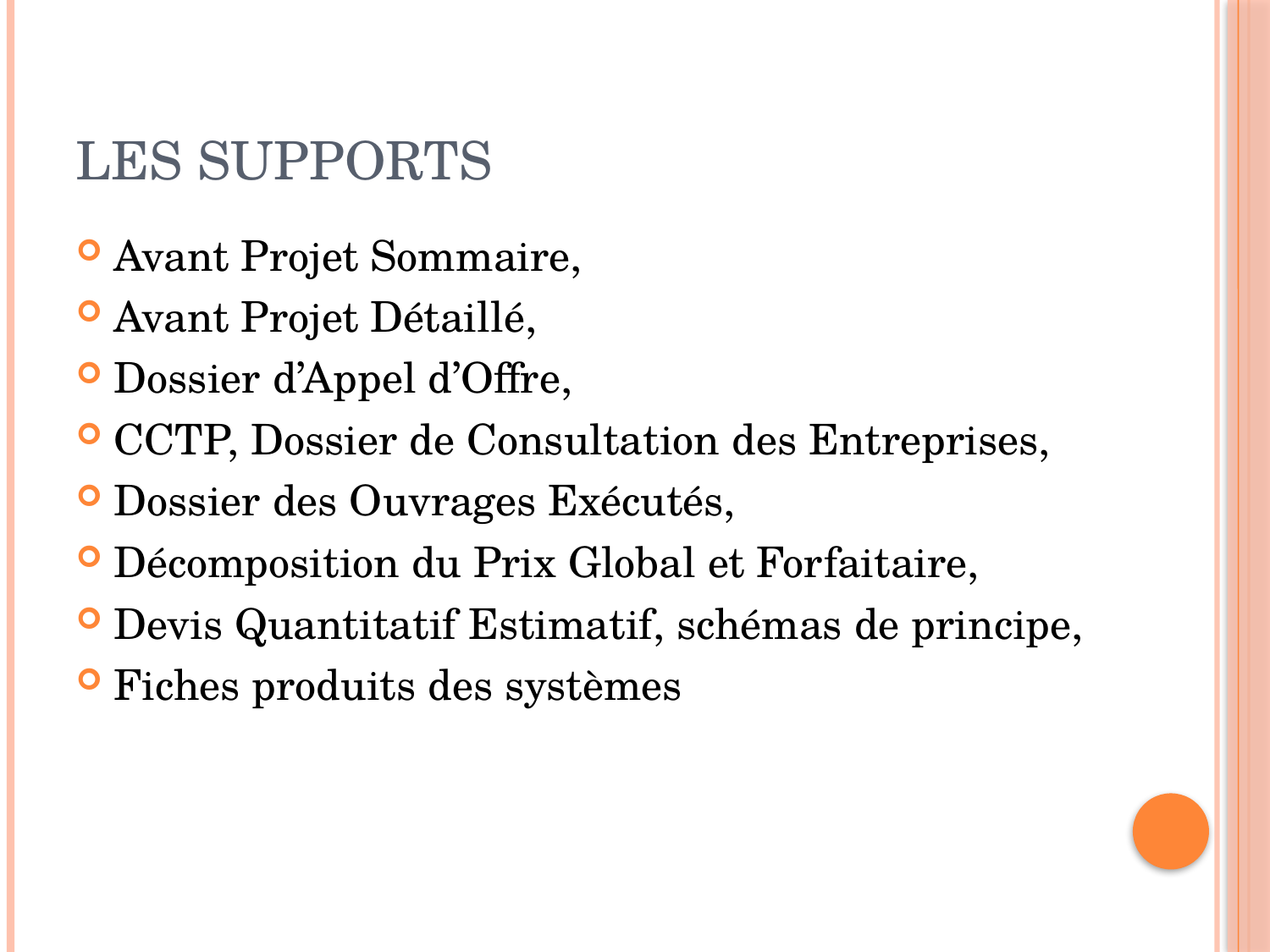

# Les supports
Avant Projet Sommaire,
Avant Projet Détaillé,
Dossier d’Appel d’Offre,
CCTP, Dossier de Consultation des Entreprises,
Dossier des Ouvrages Exécutés,
Décomposition du Prix Global et Forfaitaire,
Devis Quantitatif Estimatif, schémas de principe,
Fiches produits des systèmes